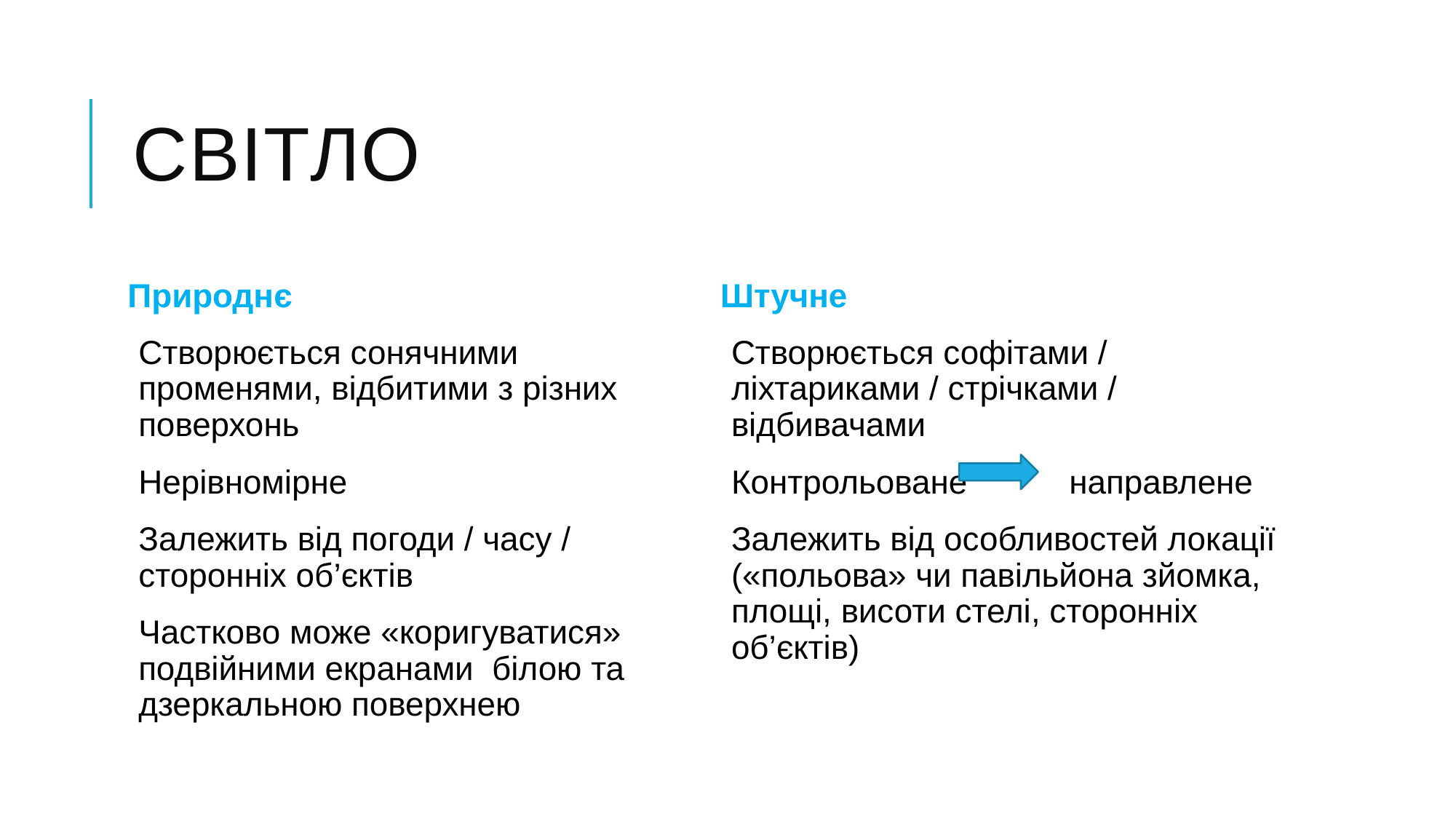

# Світло
Природнє
Створюється сонячними променями, відбитими з різних поверхонь
Нерівномірне
Залежить від погоди / часу / сторонніх об’єктів
Частково може «коригуватися» подвійними екранами  білою та дзеркальною поверхнею
Штучне
Створюється софітами / ліхтариками / стрічками / відбивачами
Контрольоване           направлене
Залежить від особливостей локації («польова» чи павільйона зйомка, площі, висоти стелі, сторонніх об’єктів)